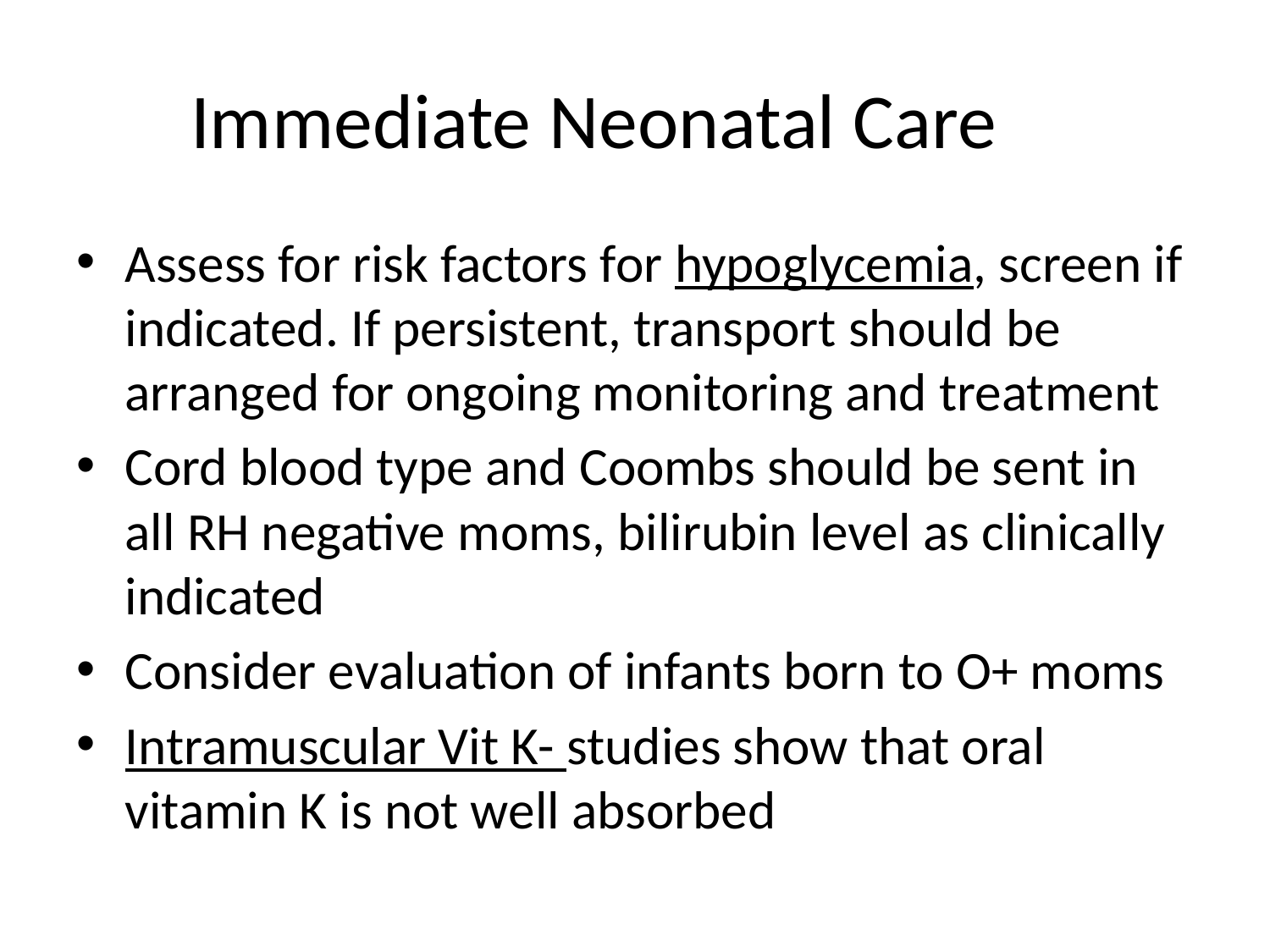

# Immediate Neonatal Care
Assess for risk factors for hypoglycemia, screen if indicated. If persistent, transport should be arranged for ongoing monitoring and treatment
Cord blood type and Coombs should be sent in all RH negative moms, bilirubin level as clinically indicated
Consider evaluation of infants born to O+ moms
Intramuscular Vit K- studies show that oral vitamin K is not well absorbed